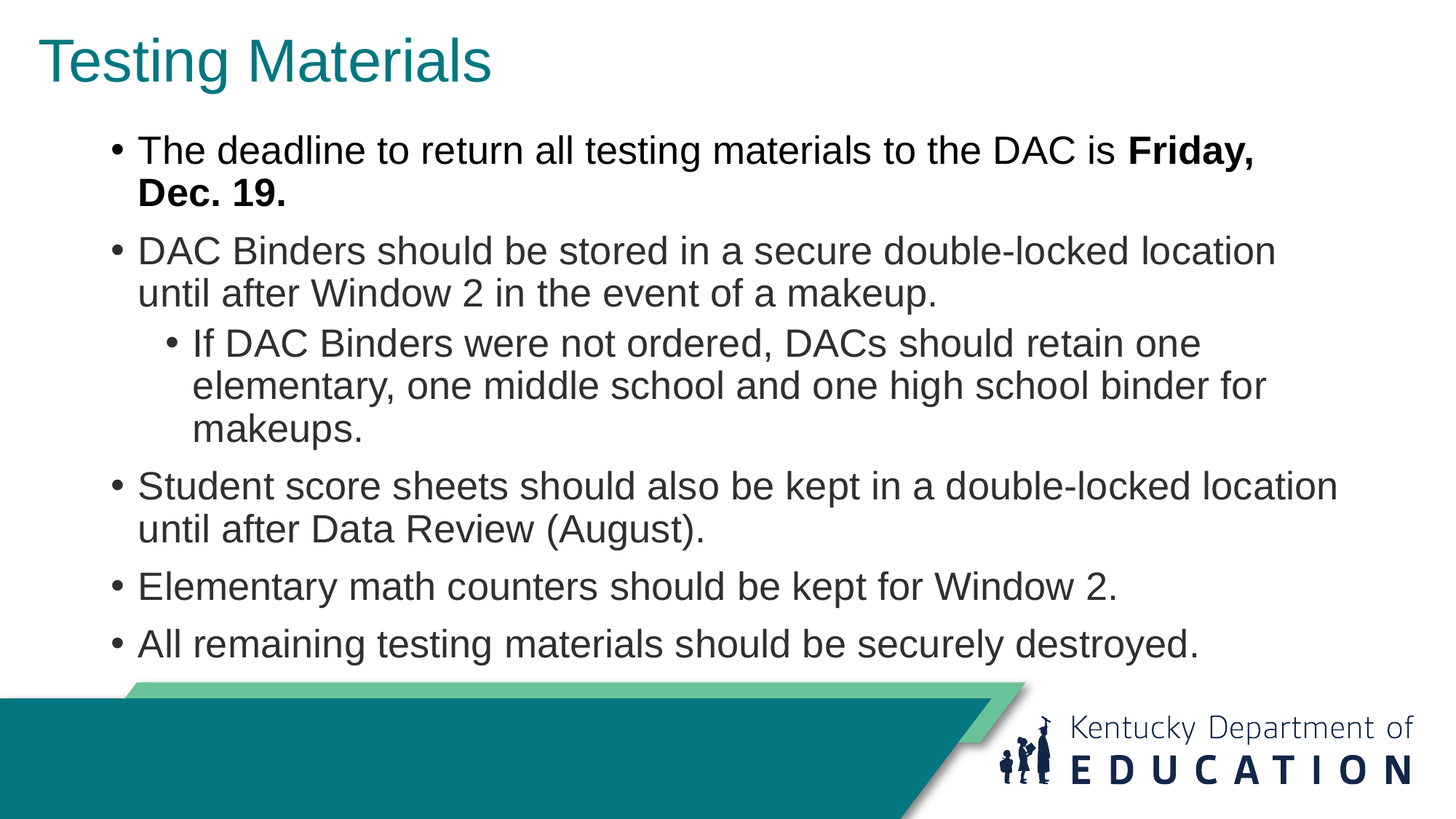

# Testing Materials
The deadline to return all testing materials to the DAC is Friday, Dec. 19.
DAC Binders should be stored in a secure double-locked location until after Window 2 in the event of a makeup.
If DAC Binders were not ordered, DACs should retain one elementary, one middle school and one high school binder for makeups.
Student score sheets should also be kept in a double-locked location until after Data Review (August).
Elementary math counters should be kept for Window 2.
All remaining testing materials should be securely destroyed.